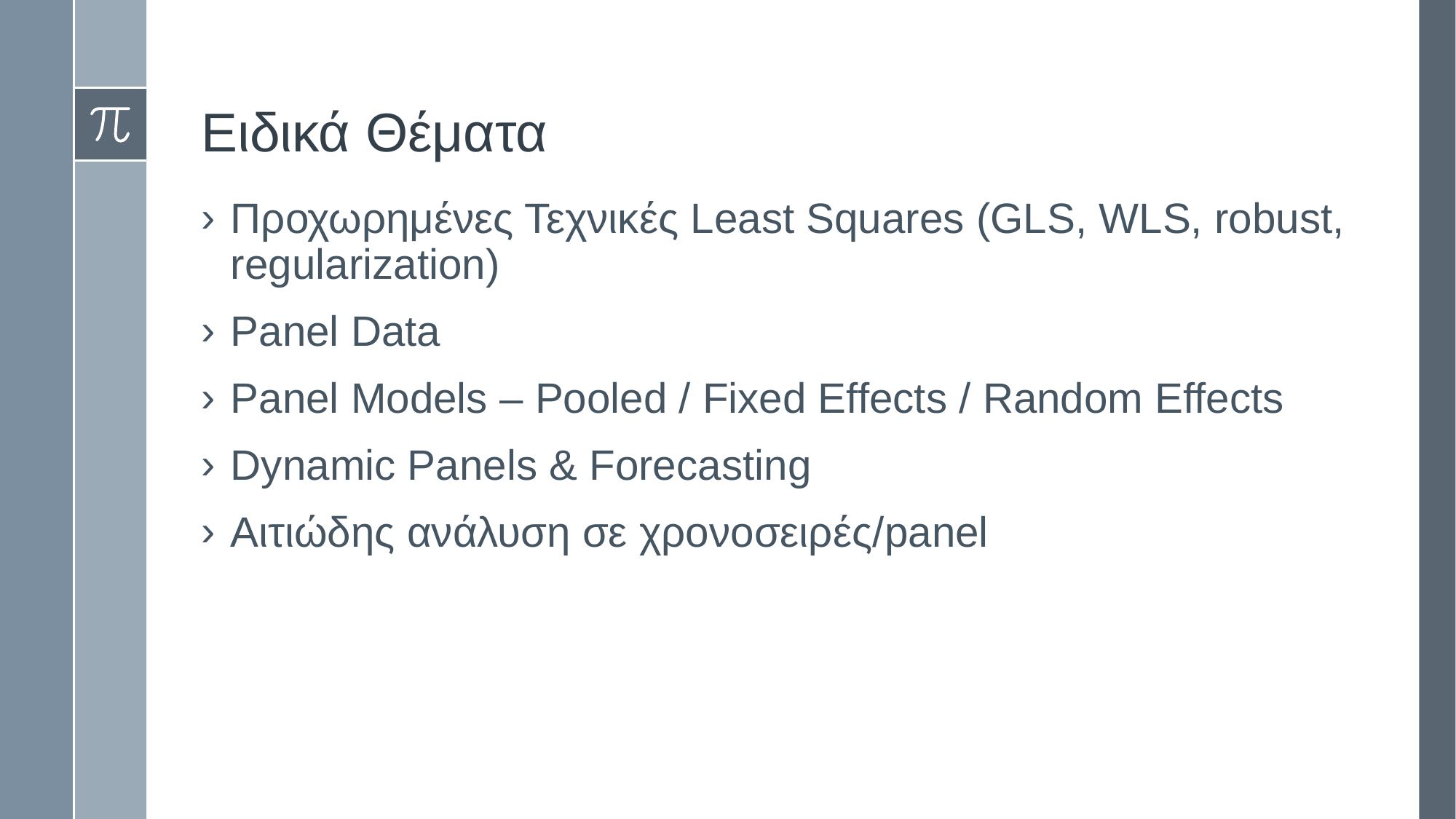

# Ειδικά Θέματα
Προχωρημένες Τεχνικές Least Squares (GLS, WLS, robust, regularization)
Panel Data
Panel Models – Pooled / Fixed Effects / Random Effects
Dynamic Panels & Forecasting
Αιτιώδης ανάλυση σε χρονοσειρές/panel